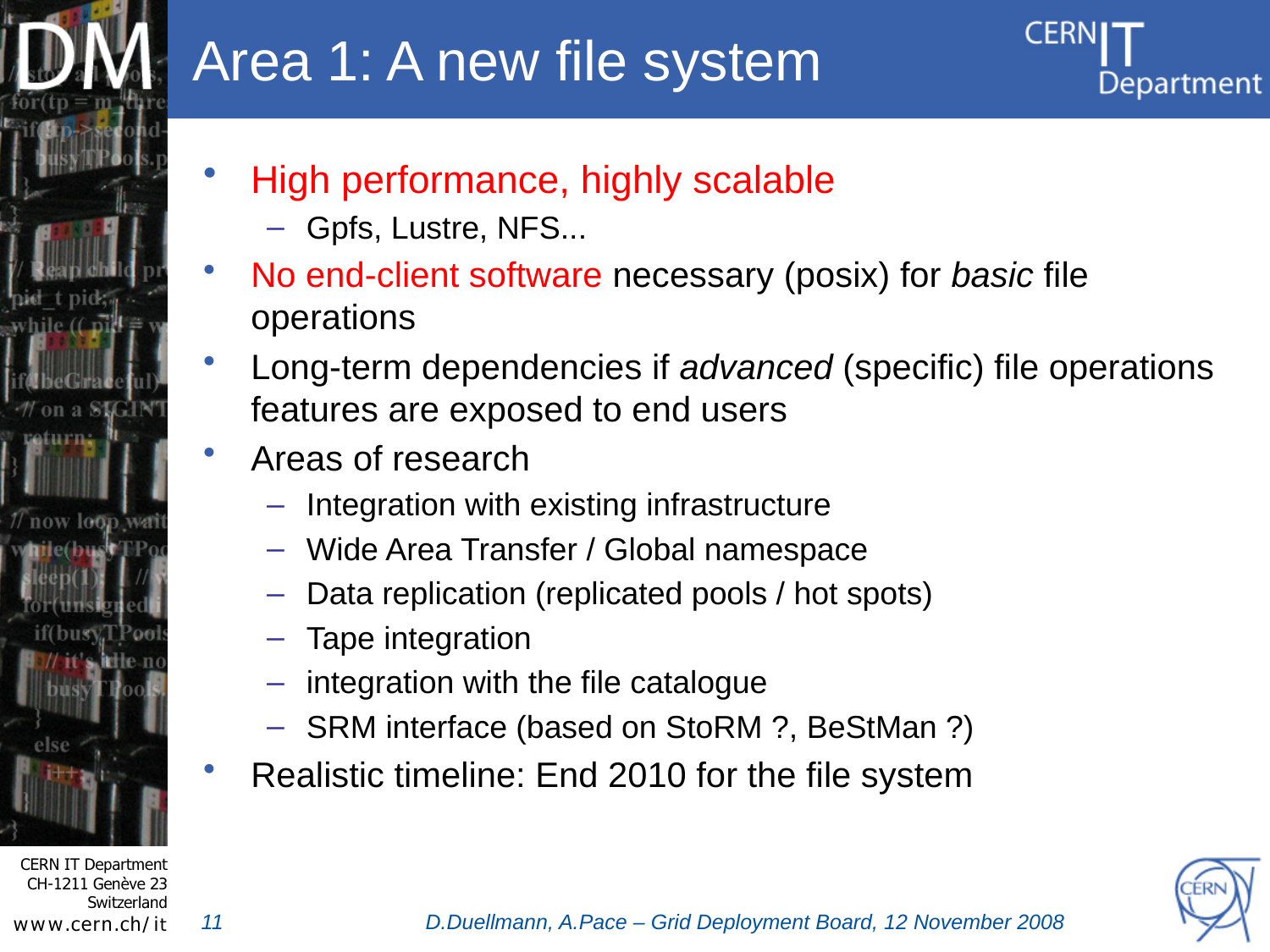

# Area 1: A new file system
High performance, highly scalable
Gpfs, Lustre, NFS...
No end-client software necessary (posix) for basic file operations
Long-term dependencies if advanced (specific) file operations features are exposed to end users
Areas of research
Integration with existing infrastructure
Wide Area Transfer / Global namespace
Data replication (replicated pools / hot spots)
Tape integration
integration with the file catalogue
SRM interface (based on StoRM ?, BeStMan ?)
Realistic timeline: End 2010 for the file system
D.Duellmann, A.Pace – Grid Deployment Board, 12 November 2008